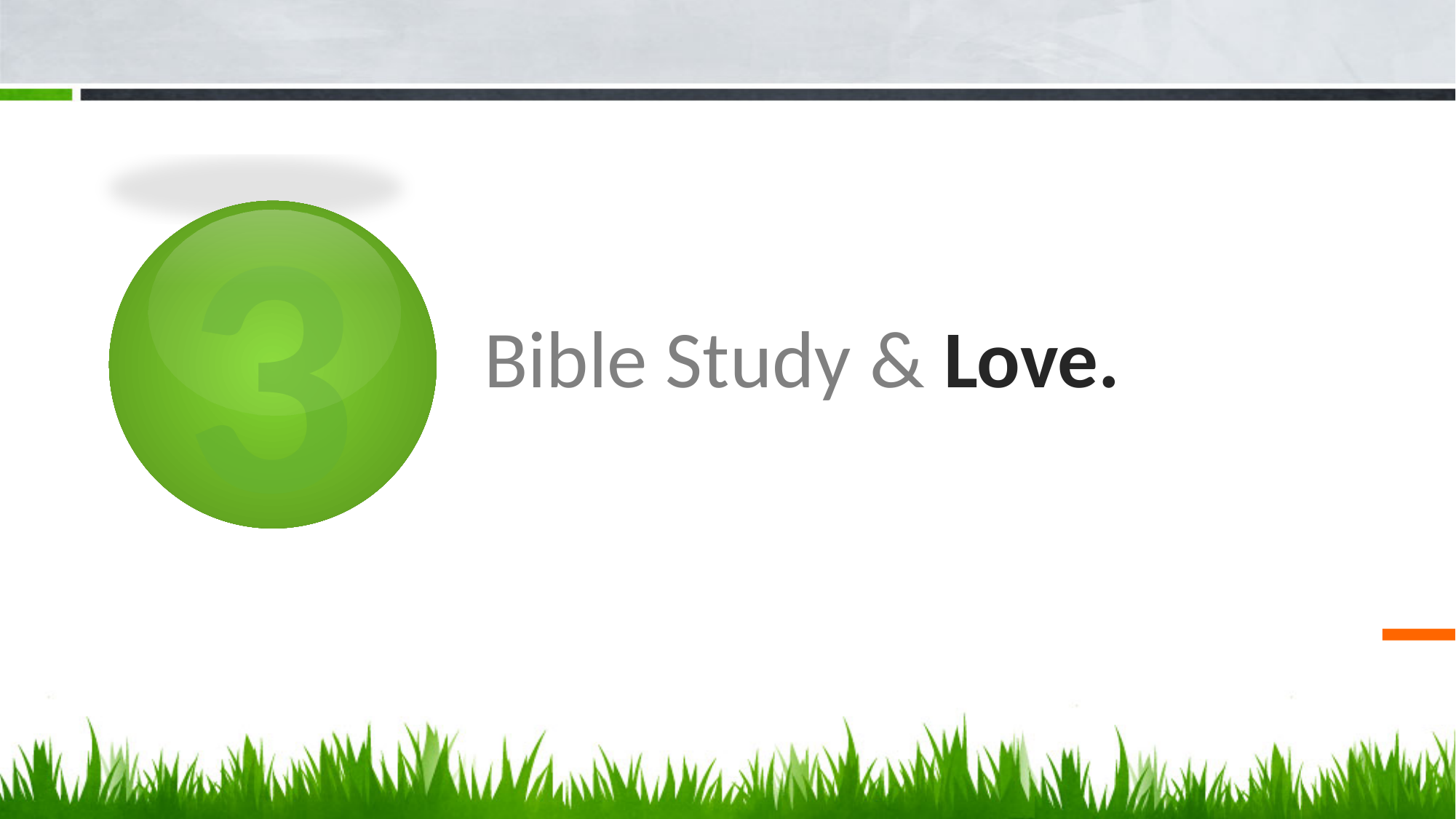

3

2

# Bible Study & Love.